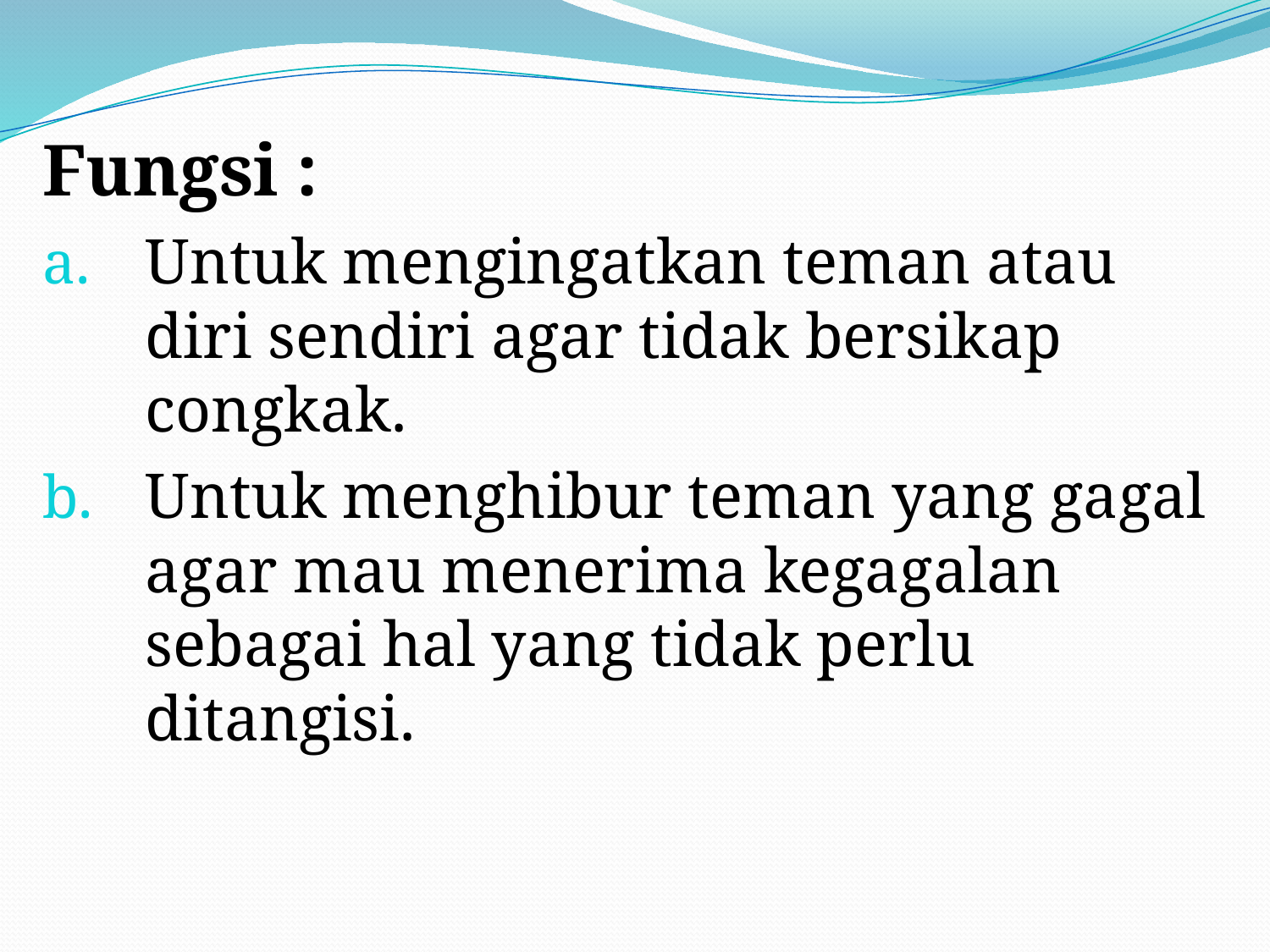

Fungsi :
Untuk mengingatkan teman atau diri sendiri agar tidak bersikap congkak.
Untuk menghibur teman yang gagal agar mau menerima kegagalan sebagai hal yang tidak perlu ditangisi.